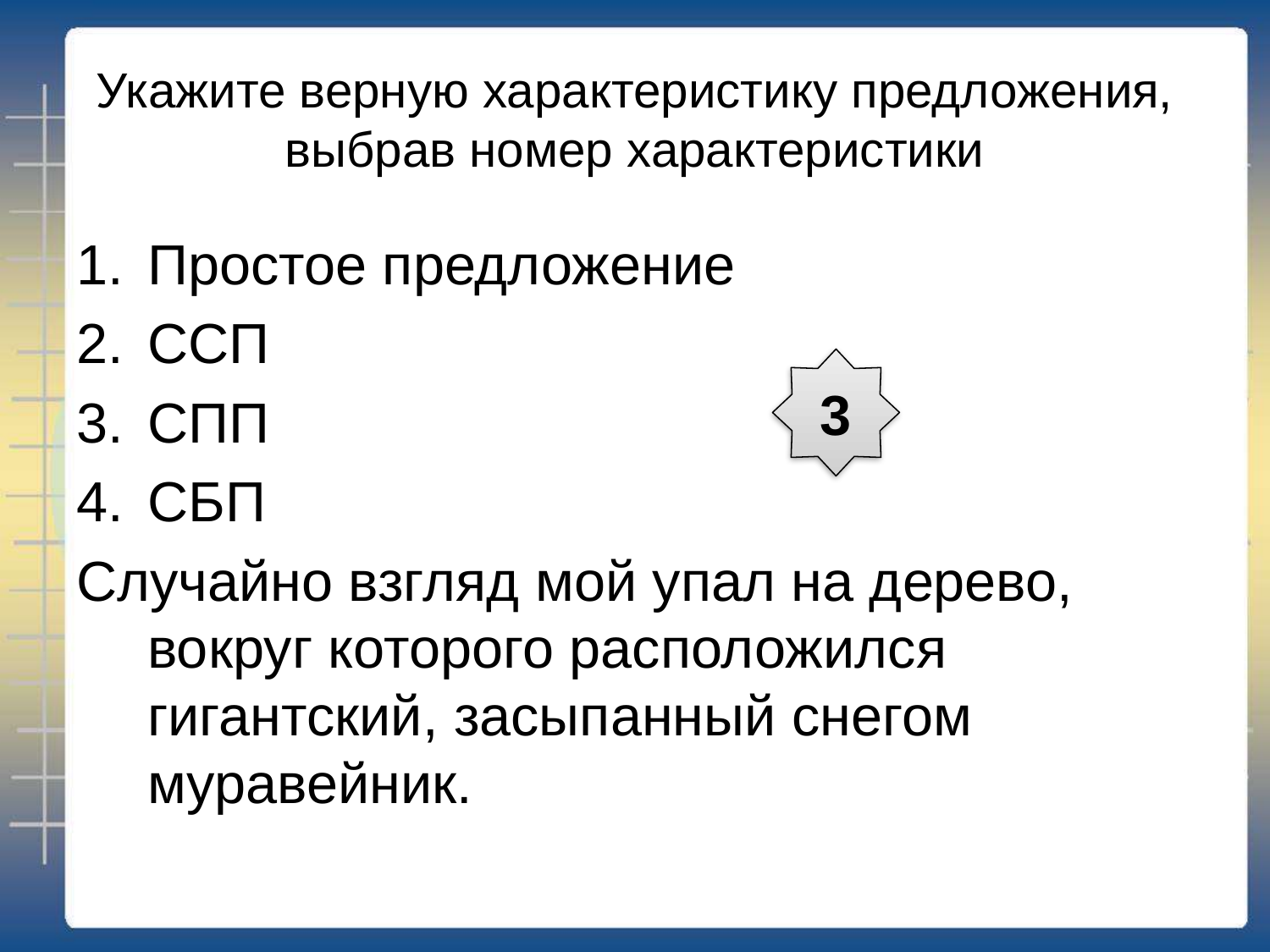

# Укажите верную характеристику предложения, выбрав номер характеристики
Простое предложение
ССП
СПП
СБП
Случайно взгляд мой упал на дерево, вокруг которого расположился гигантский, засыпанный снегом муравейник.
3